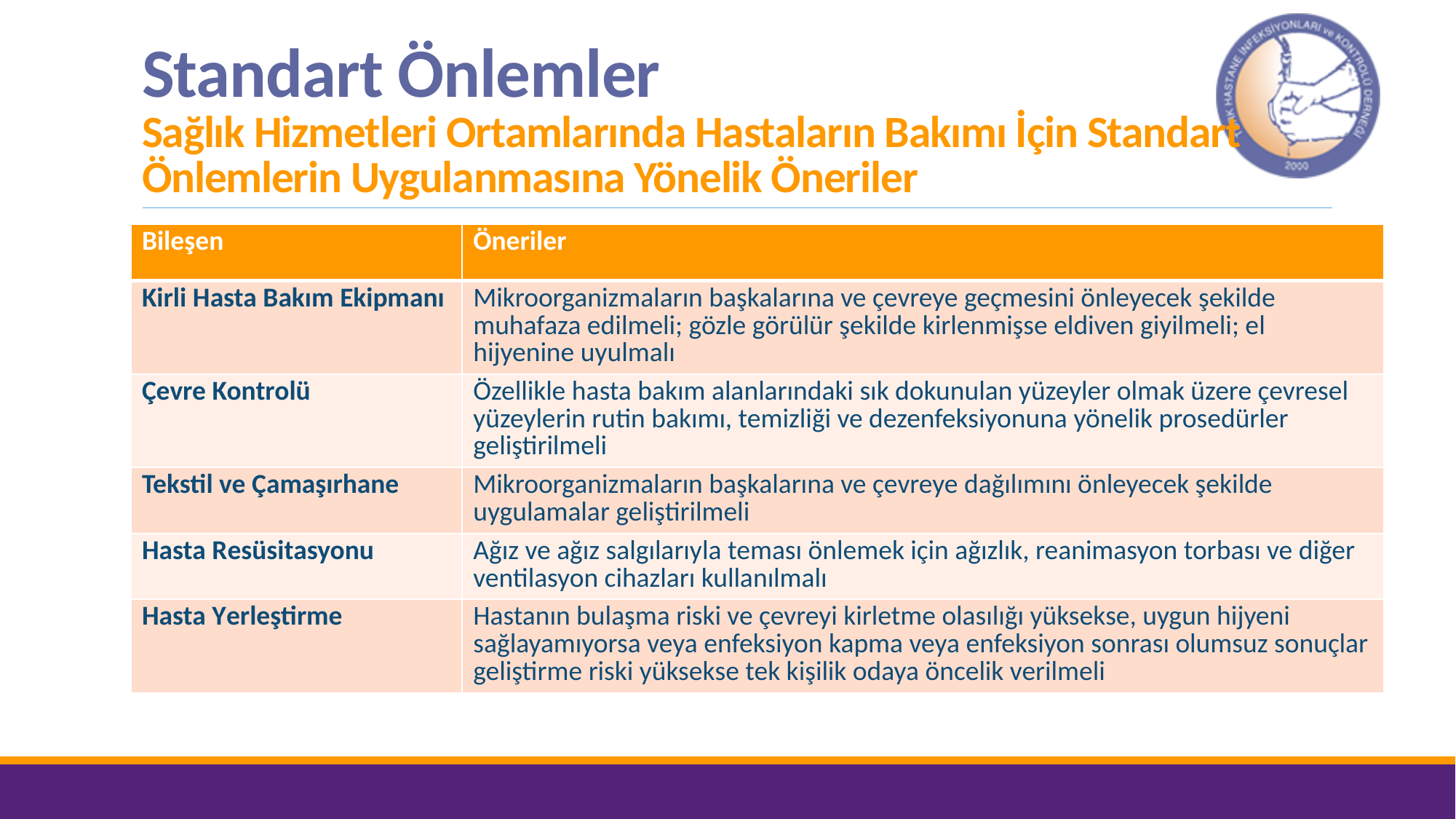

# Standart Önlemler Sağlık Hizmetleri Ortamlarında Hastaların Bakımı İçin Standart Önlemlerin Uygulanmasına Yönelik Öneriler
| Bileşen | Öneriler |
| --- | --- |
| Kirli Hasta Bakım Ekipmanı | Mikroorganizmaların başkalarına ve çevreye geçmesini önleyecek şekilde muhafaza edilmeli; gözle görülür şekilde kirlenmişse eldiven giyilmeli; el hijyenine uyulmalı |
| Çevre Kontrolü | Özellikle hasta bakım alanlarındaki sık dokunulan yüzeyler olmak üzere çevresel yüzeylerin rutin bakımı, temizliği ve dezenfeksiyonuna yönelik prosedürler geliştirilmeli |
| Tekstil ve Çamaşırhane | Mikroorganizmaların başkalarına ve çevreye dağılımını önleyecek şekilde uygulamalar geliştirilmeli |
| Hasta Resüsitasyonu | Ağız ve ağız salgılarıyla teması önlemek için ağızlık, reanimasyon torbası ve diğer ventilasyon cihazları kullanılmalı |
| Hasta Yerleştirme | Hastanın bulaşma riski ve çevreyi kirletme olasılığı yüksekse, uygun hijyeni sağlayamıyorsa veya enfeksiyon kapma veya enfeksiyon sonrası olumsuz sonuçlar geliştirme riski yüksekse tek kişilik odaya öncelik verilmeli |